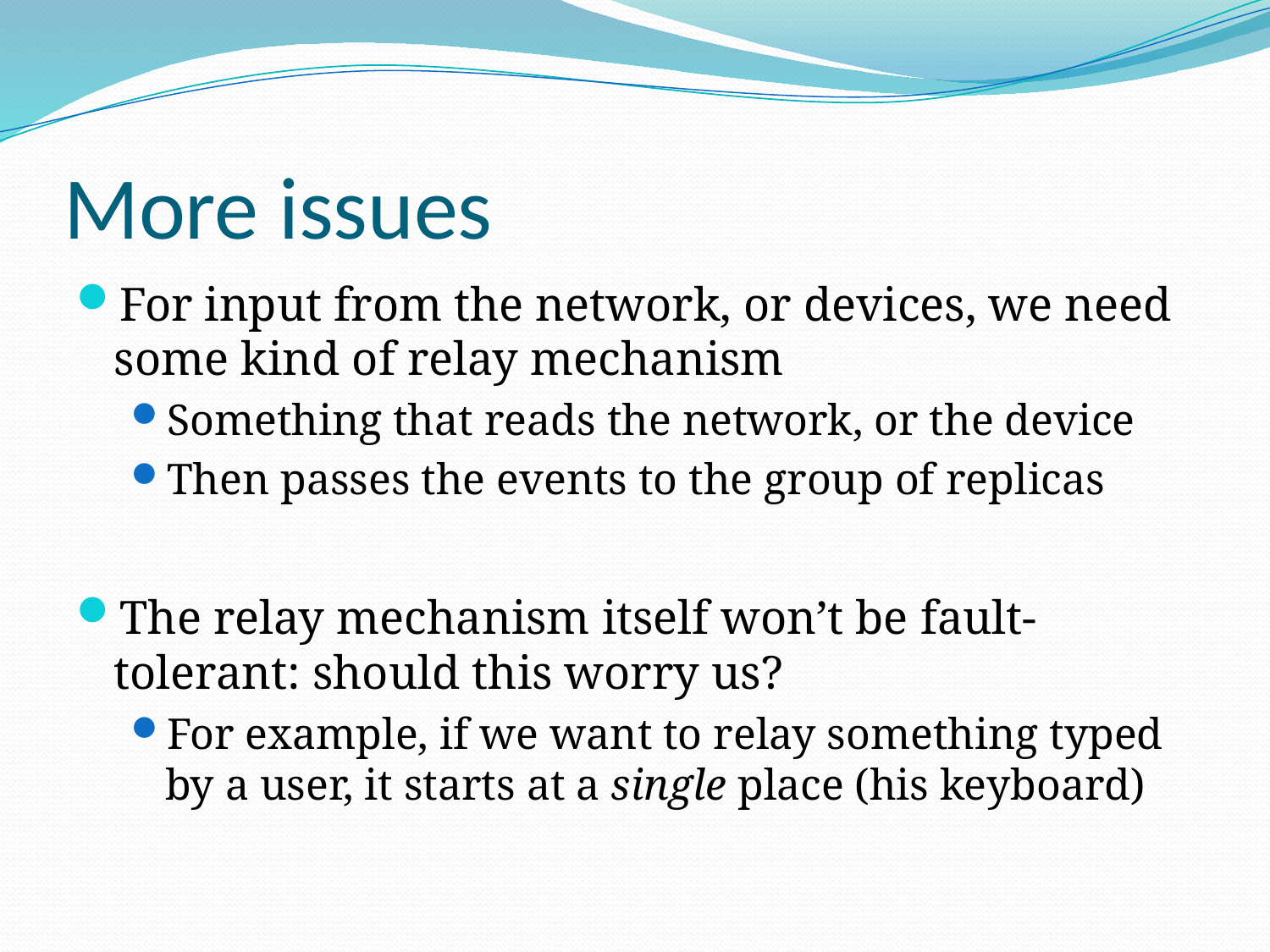

# More issues
For input from the network, or devices, we need some kind of relay mechanism
Something that reads the network, or the device
Then passes the events to the group of replicas

The relay mechanism itself won’t be fault-tolerant: should this worry us?
For example, if we want to relay something typed by a user, it starts at a single place (his keyboard)